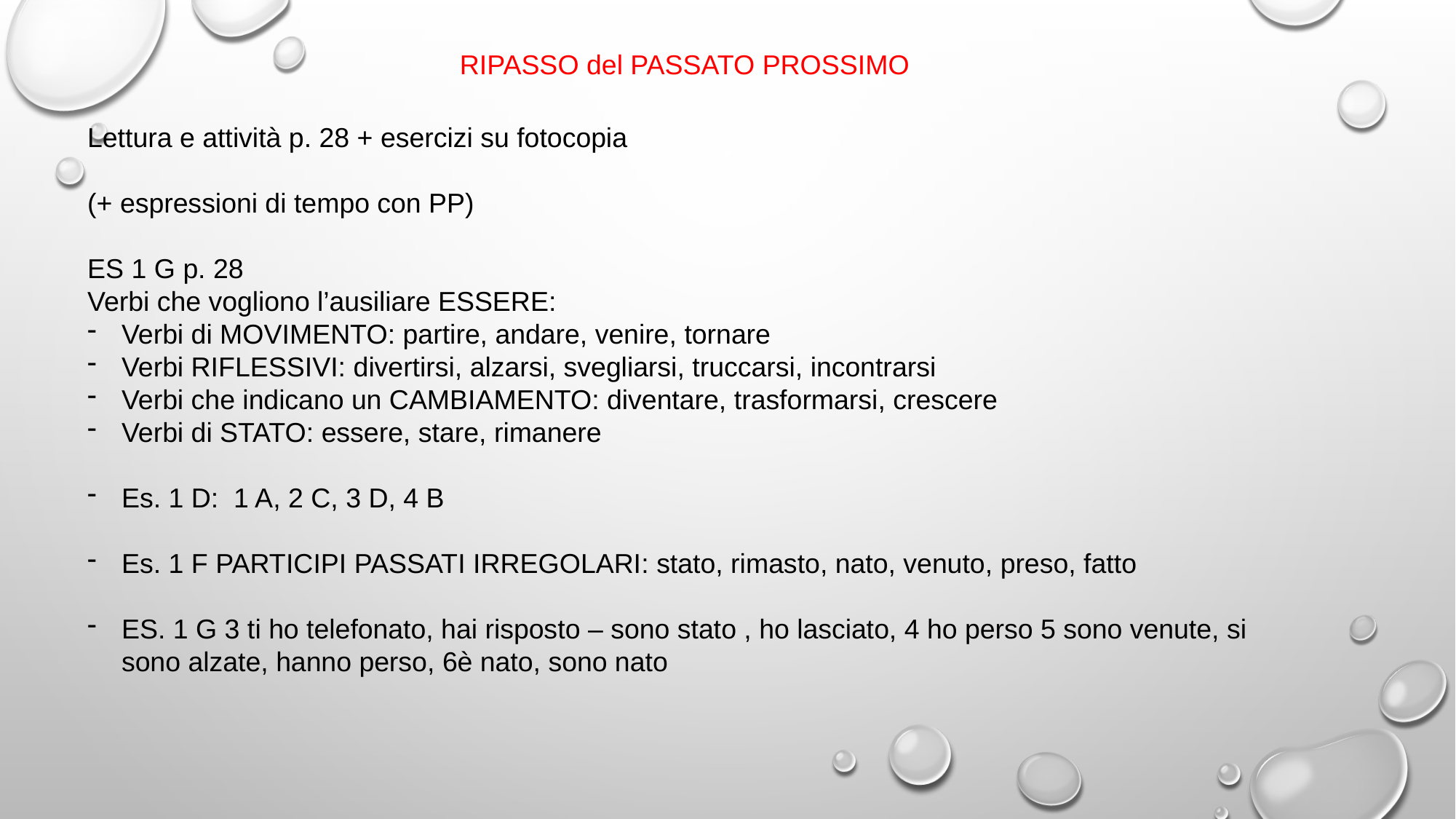

RIPASSO del PASSATO PROSSIMO
Lettura e attività p. 28 + esercizi su fotocopia

(+ espressioni di tempo con PP)

ES 1 G p. 28
Verbi che vogliono l’ausiliare ESSERE:
Verbi di MOVIMENTO: partire, andare, venire, tornare
Verbi RIFLESSIVI: divertirsi, alzarsi, svegliarsi, truccarsi, incontrarsi
Verbi che indicano un CAMBIAMENTO: diventare, trasformarsi, crescere
Verbi di STATO: essere, stare, rimanere

Es. 1 D:  1 A, 2 C, 3 D, 4 B

Es. 1 F PARTICIPI PASSATI IRREGOLARI: stato, rimasto, nato, venuto, preso, fatto

ES. 1 G 3 ti ho telefonato, hai risposto – sono stato , ho lasciato, 4 ho perso 5 sono venute, si sono alzate, hanno perso, 6è nato, sono nato